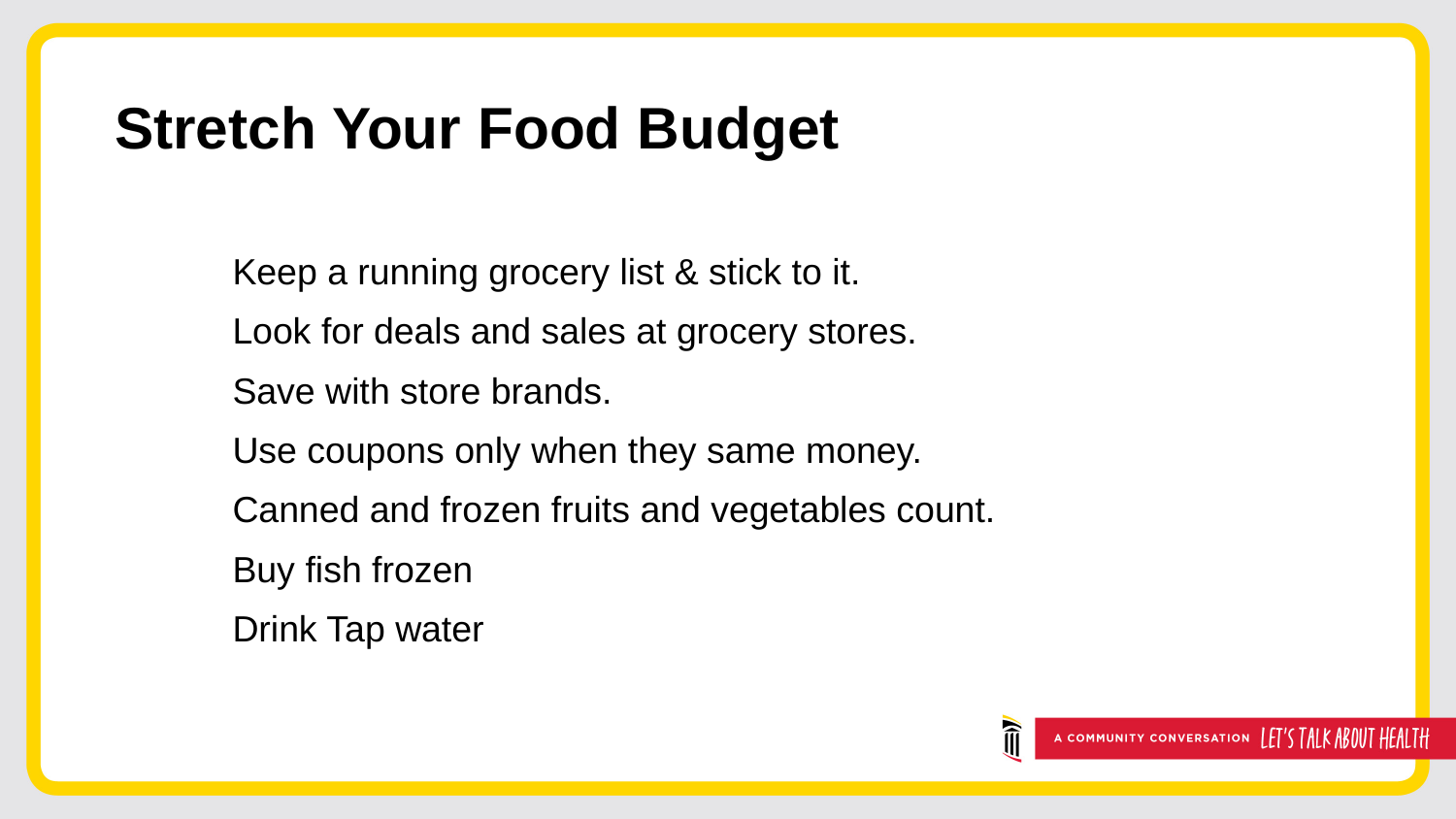

# Stretch Your Food Budget

Keep a running grocery list & stick to it.
Look for deals and sales at grocery stores.
Save with store brands.
Use coupons only when they same money.
Canned and frozen fruits and vegetables count.
Buy fish frozen
Drink Tap water